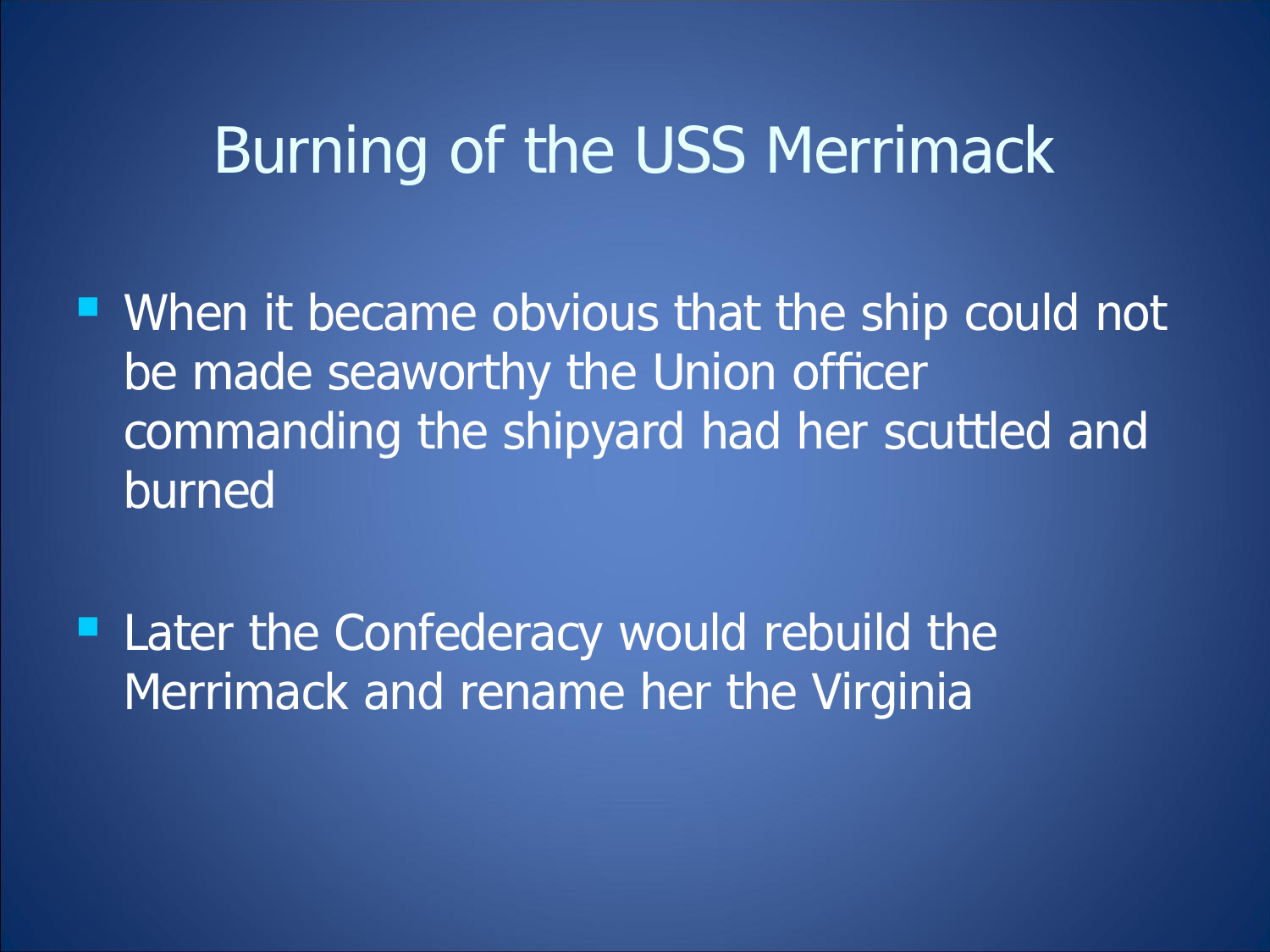

# Burning of the USS Merrimack
When it became obvious that the ship could not be made seaworthy the Union officer commanding the shipyard had her scuttled and burned

Later the Confederacy would rebuild the Merrimack and rename her the Virginia